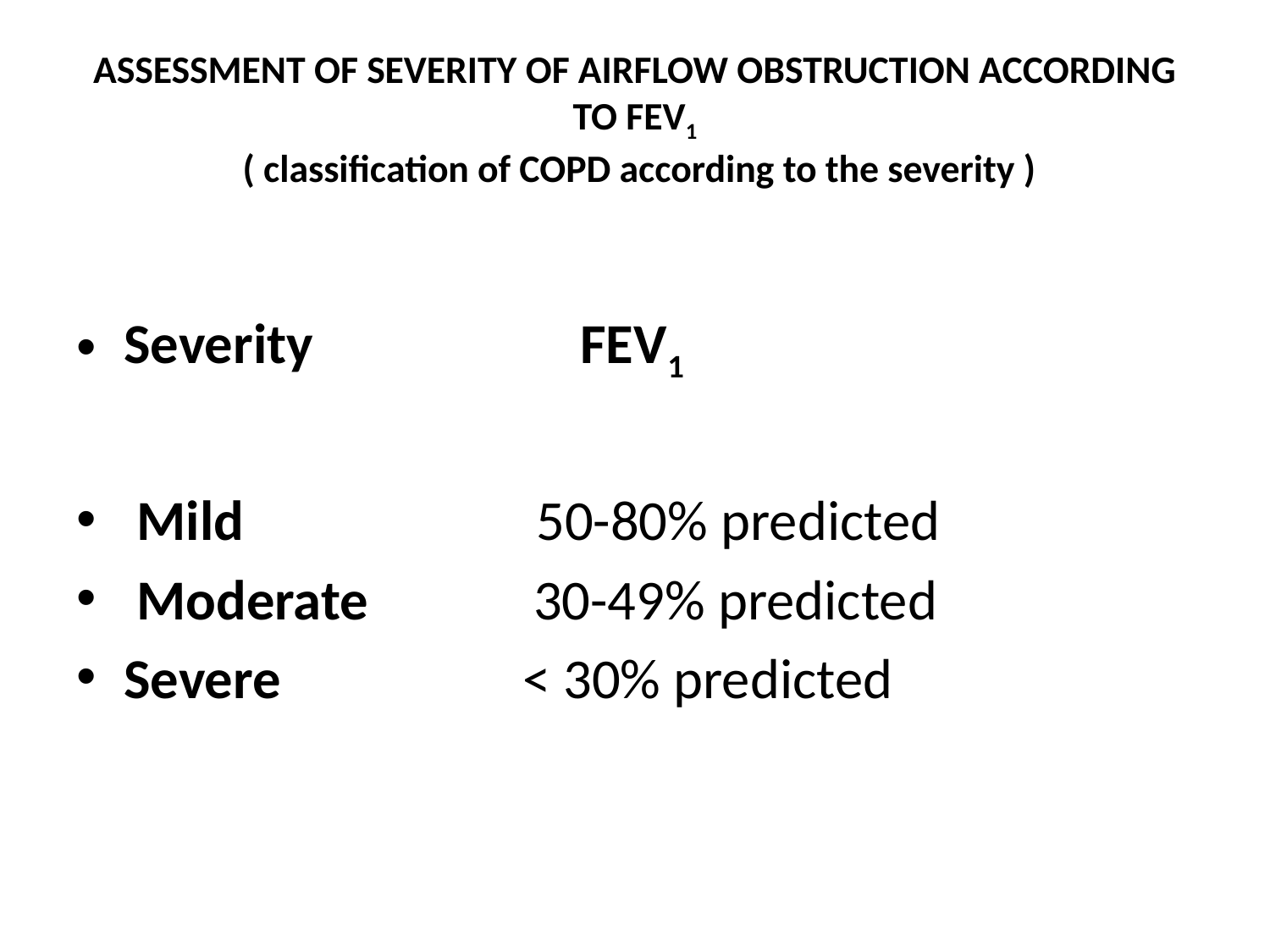

# ASSESSMENT OF SEVERITY OF AIRFLOW OBSTRUCTION ACCORDING TO FEV1 ( classification of COPD according to the severity )

Severity                     FEV1

 Mild                       50-80% predicted
 Moderate             30-49% predicted
Severe                   < 30% predicted